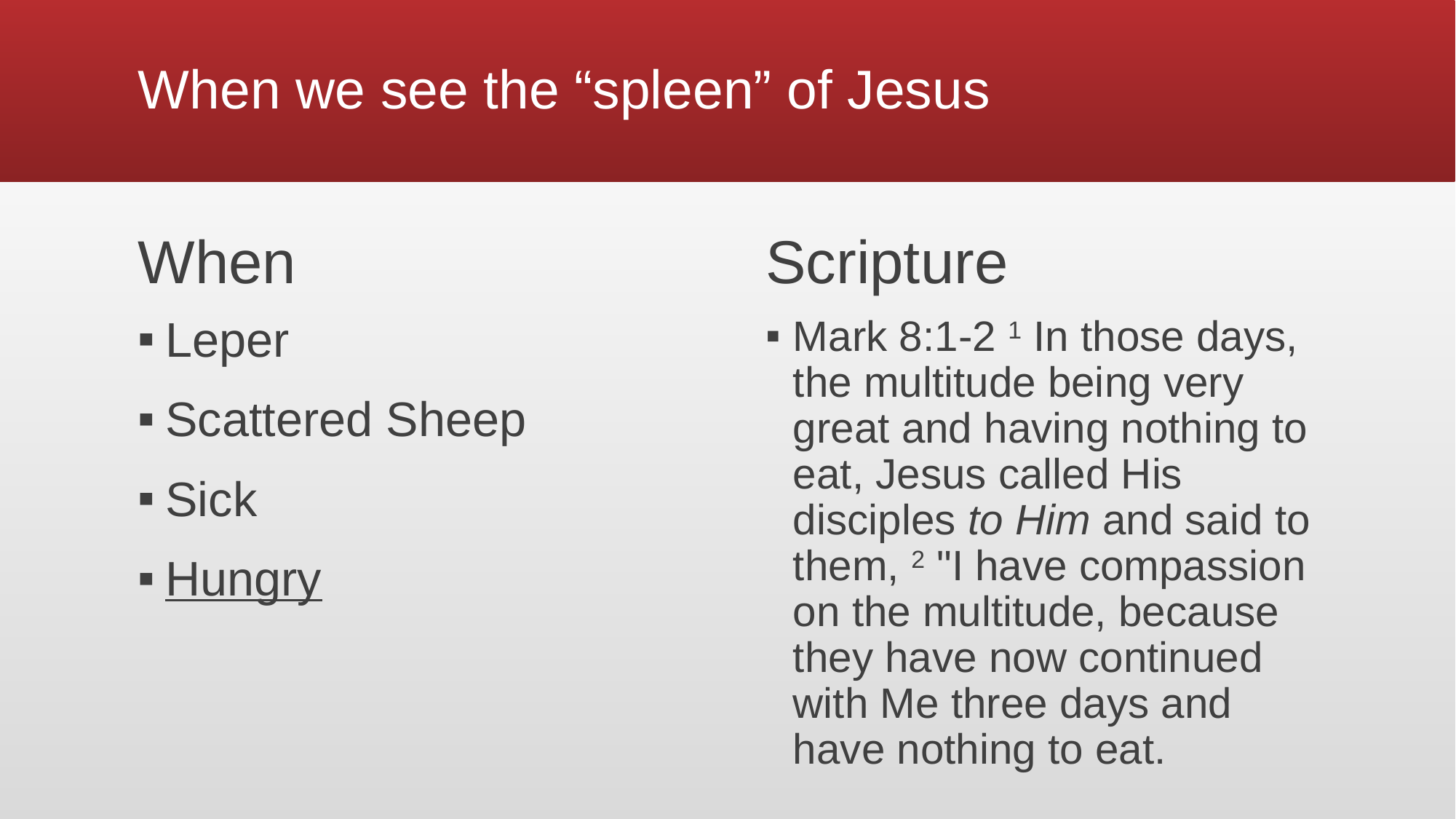

# When we see the “spleen” of Jesus
When
Scripture
Leper
Scattered Sheep
Sick
Hungry
Mark 8:1-2 1 In those days, the multitude being very great and having nothing to eat, Jesus called His disciples to Him and said to them, 2 "I have compassion on the multitude, because they have now continued with Me three days and have nothing to eat.